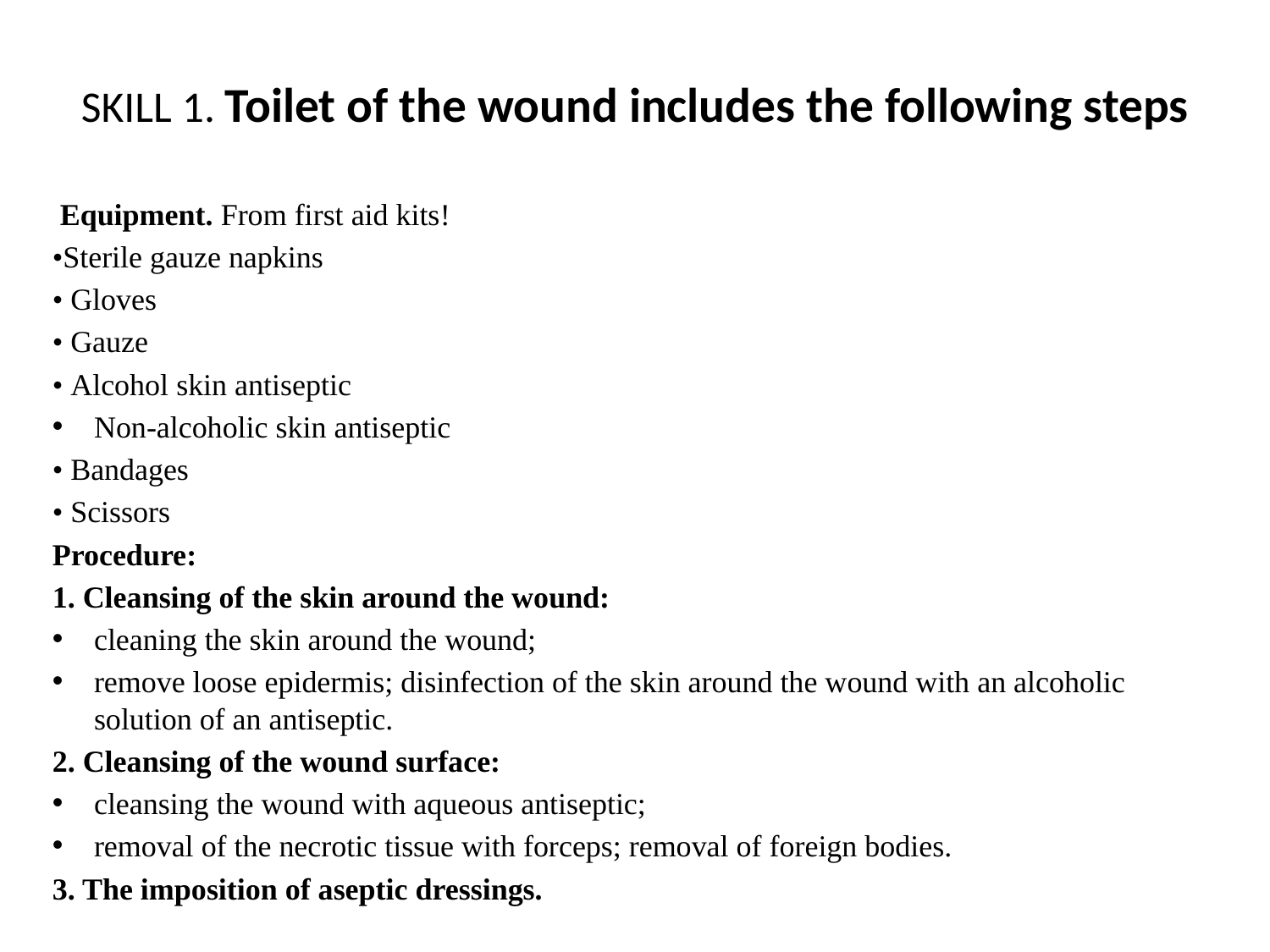

# SKILL 1. Toilet of the wound includes the following steps
 Equipment. From first aid kits!
•Sterile gauze napkins
• Gloves
• Gauze
• Аlcohol skin antiseptic
Non-alcoholic skin antiseptic
• Bandages
• Scissors
Procedure:
1. Cleansing of the skin around the wound:
cleaning the skin around the wound;
remove loose epidermis; disinfection of the skin around the wound with an alcoholic solution of an antiseptic.
2. Cleansing of the wound surface:
cleansing the wound with aqueous antiseptic;
removal of the necrotic tissue with forceps; removal of foreign bodies.
3. The imposition of aseptic dressings.